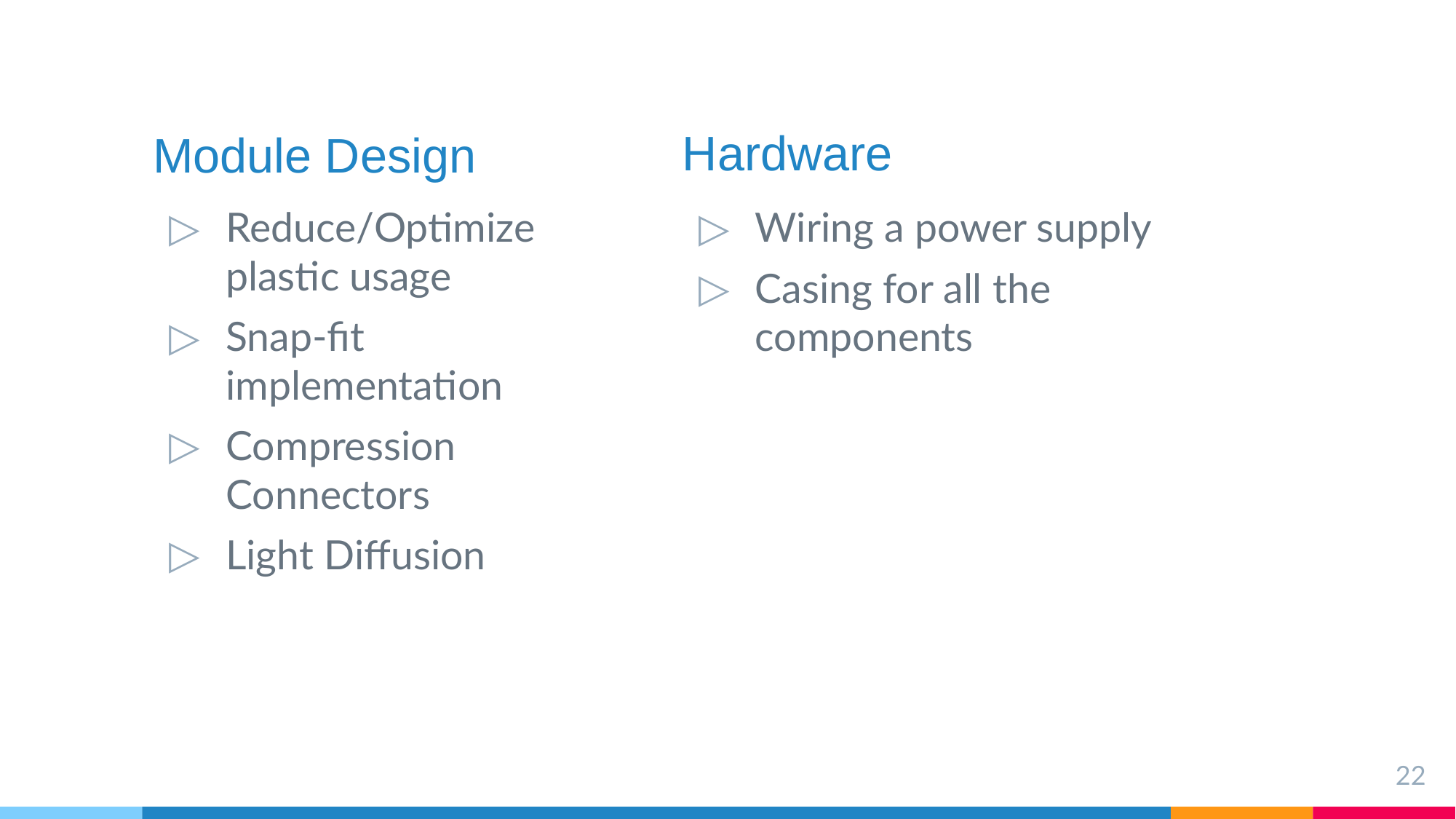

Hardware
# Module Design
Reduce/Optimize plastic usage
Snap-fit implementation
Compression Connectors
Light Diffusion
Wiring a power supply
Casing for all the components
22